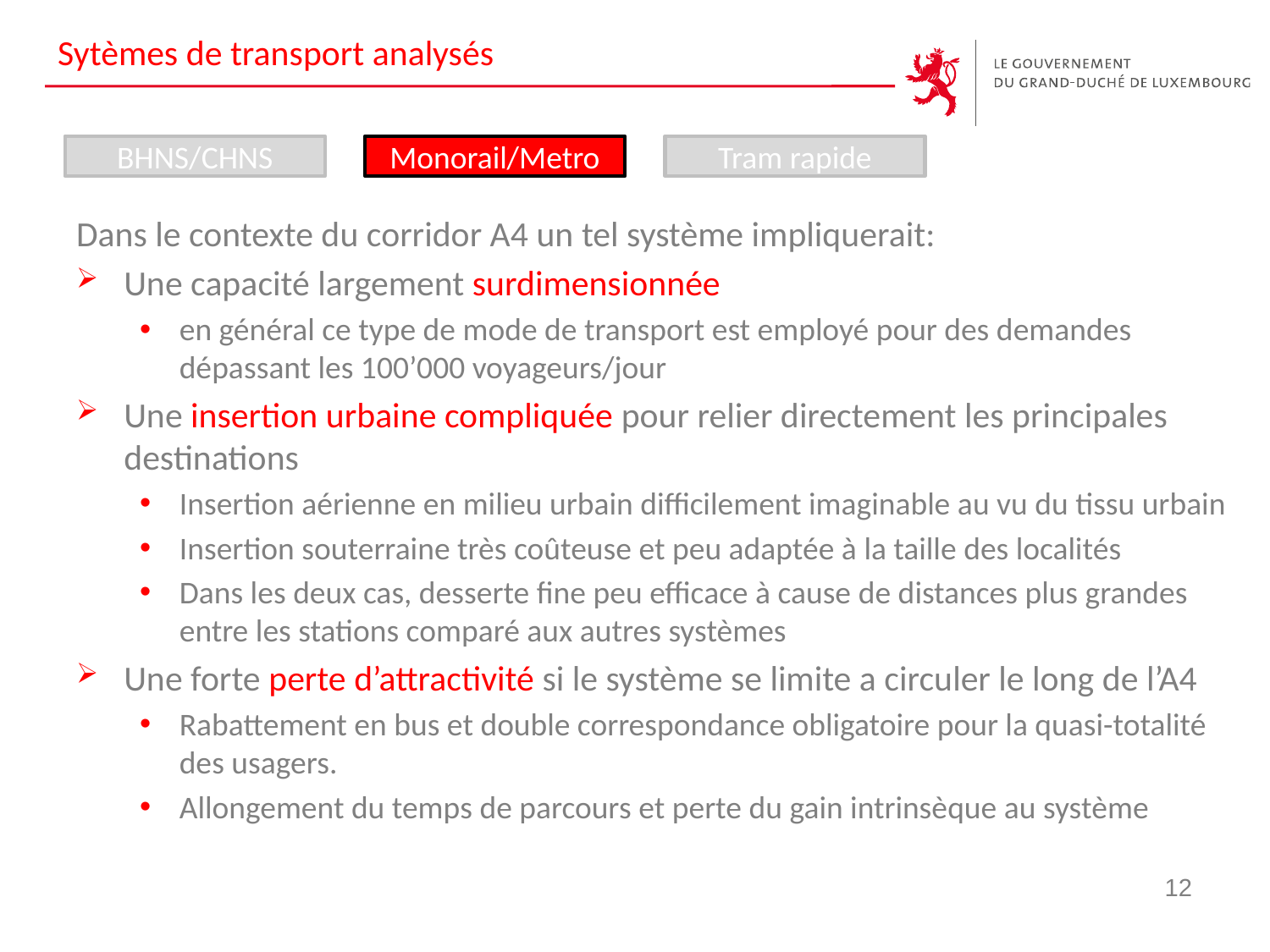

# Sytèmes de transport analysés
BHNS/CHNS
Monorail/Metro
Tram rapide
Dans le contexte du corridor A4 un tel système impliquerait:
Une capacité largement surdimensionnée
en général ce type de mode de transport est employé pour des demandes dépassant les 100’000 voyageurs/jour
Une insertion urbaine compliquée pour relier directement les principales destinations
Insertion aérienne en milieu urbain difficilement imaginable au vu du tissu urbain
Insertion souterraine très coûteuse et peu adaptée à la taille des localités
Dans les deux cas, desserte fine peu efficace à cause de distances plus grandes entre les stations comparé aux autres systèmes
Une forte perte d’attractivité si le système se limite a circuler le long de l’A4
Rabattement en bus et double correspondance obligatoire pour la quasi-totalité des usagers.
Allongement du temps de parcours et perte du gain intrinsèque au système

12